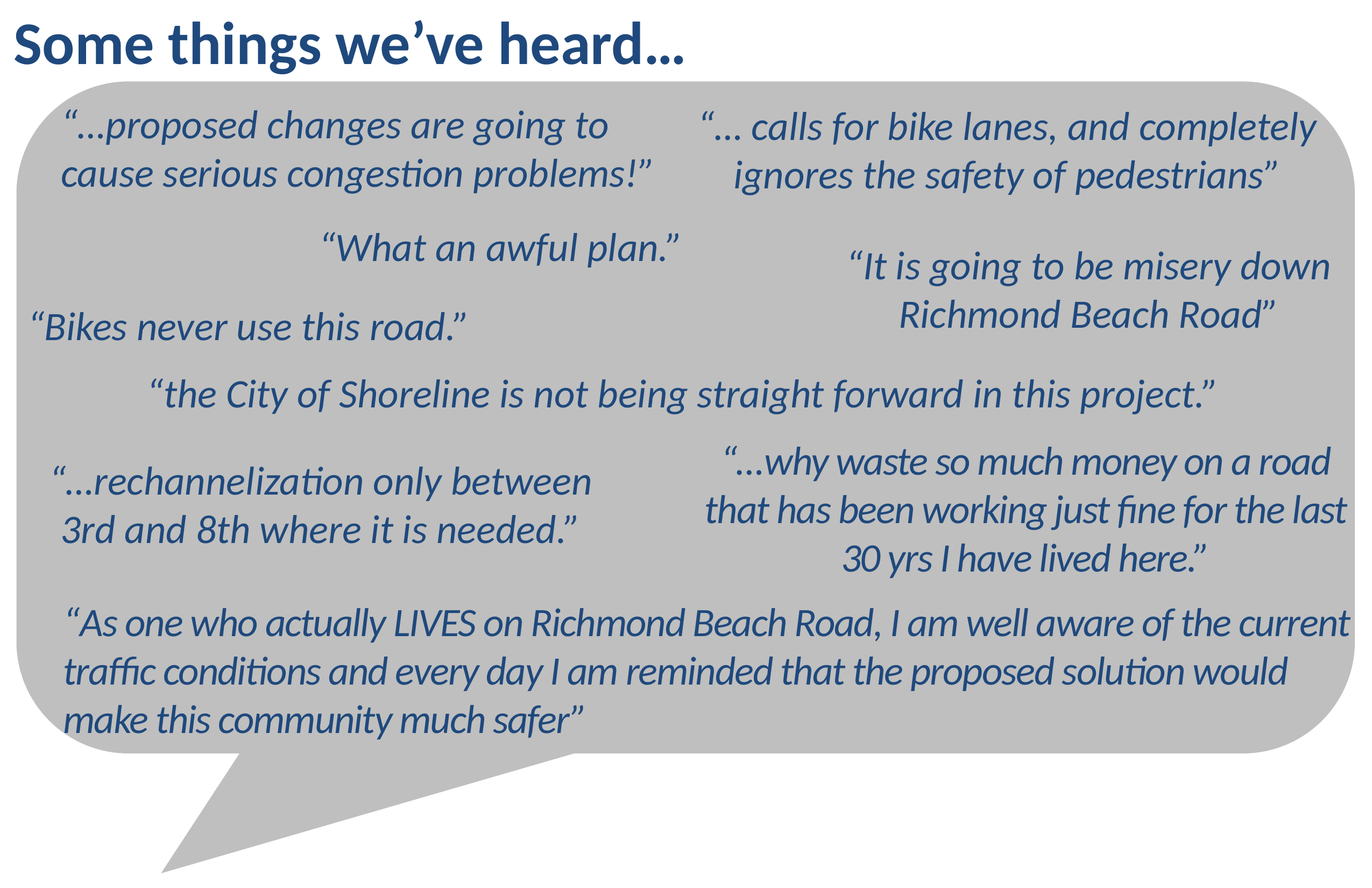

Some things we’ve heard…

“…proposed changes are going to cause serious congestion problems!”
“… calls for bike lanes, and completely ignores the safety of pedestrians”
“What an awful plan.”
“It is going to be misery down Richmond Beach Road”
“Bikes never use this road.”
“the City of Shoreline is not being straight forward in this project.”
“…why waste so much money on a road that has been working just fine for the last 30 yrs I have lived here.”
“…rechannelization only between 3rd and 8th where it is needed.”
“As one who actually LIVES on Richmond Beach Road, I am well aware of the current traffic conditions and every day I am reminded that the proposed solution would make this community much safer”